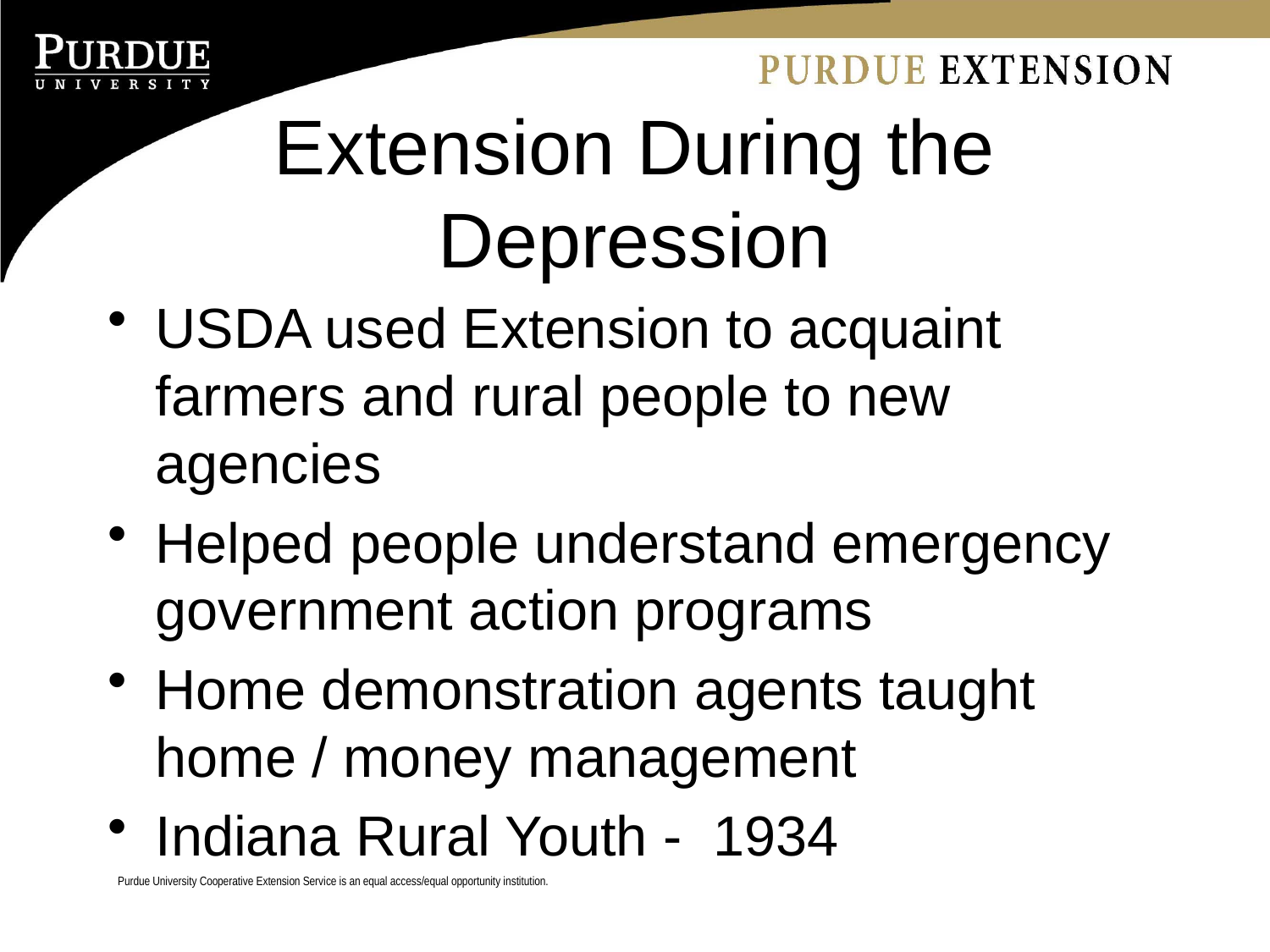

# Extension During the Depression
USDA used Extension to acquaint farmers and rural people to new agencies
Helped people understand emergency government action programs
Home demonstration agents taught home / money management
Indiana Rural Youth -  1934